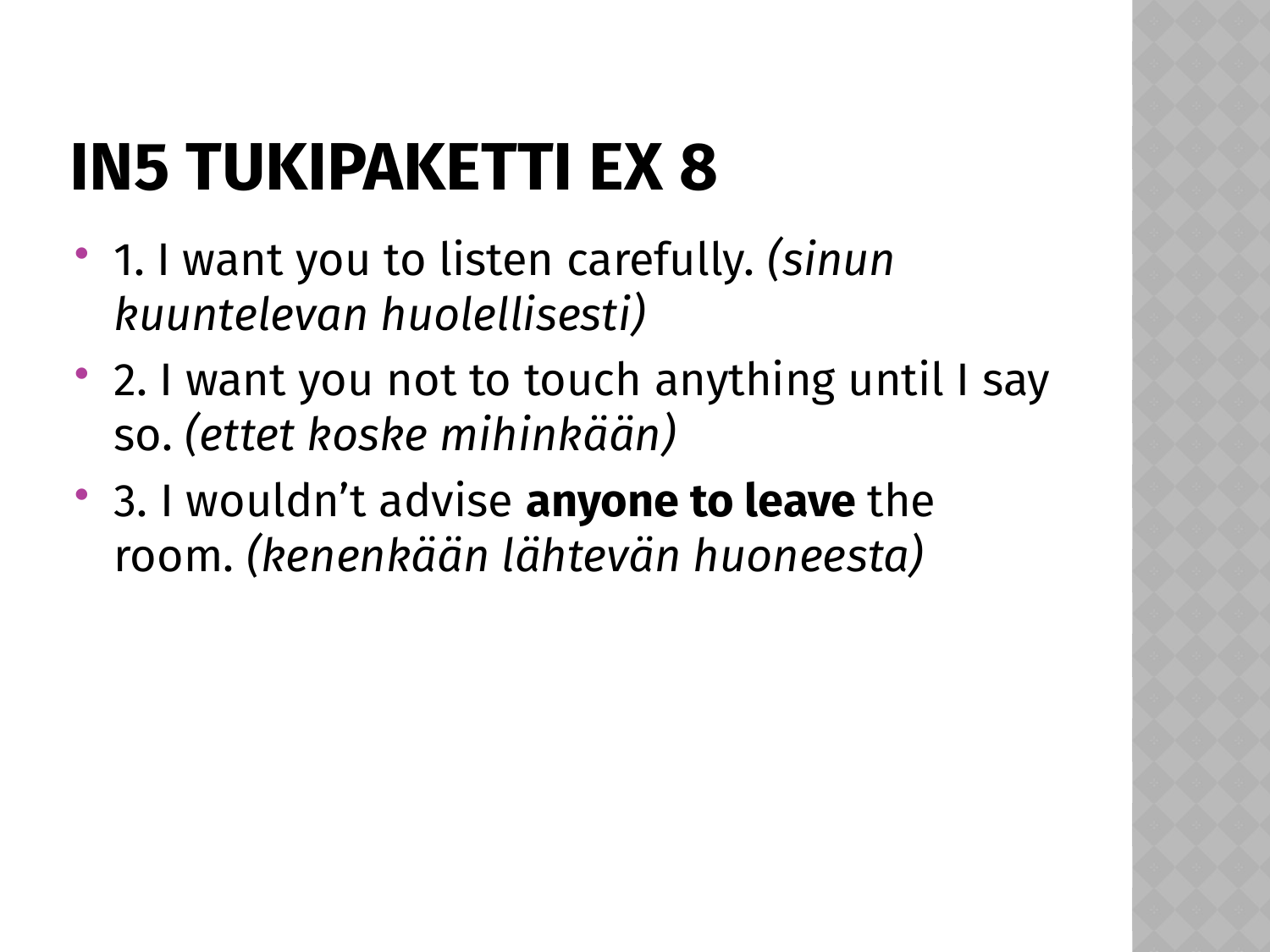

# IN5 Tukipaketti Ex 8
1. I want you to listen carefully. (sinun kuuntelevan huolellisesti)
2. I want you not to touch anything until I say so. (ettet koske mihinkään)
3. I wouldn’t advise anyone to leave the room. (kenenkään lähtevän huoneesta)